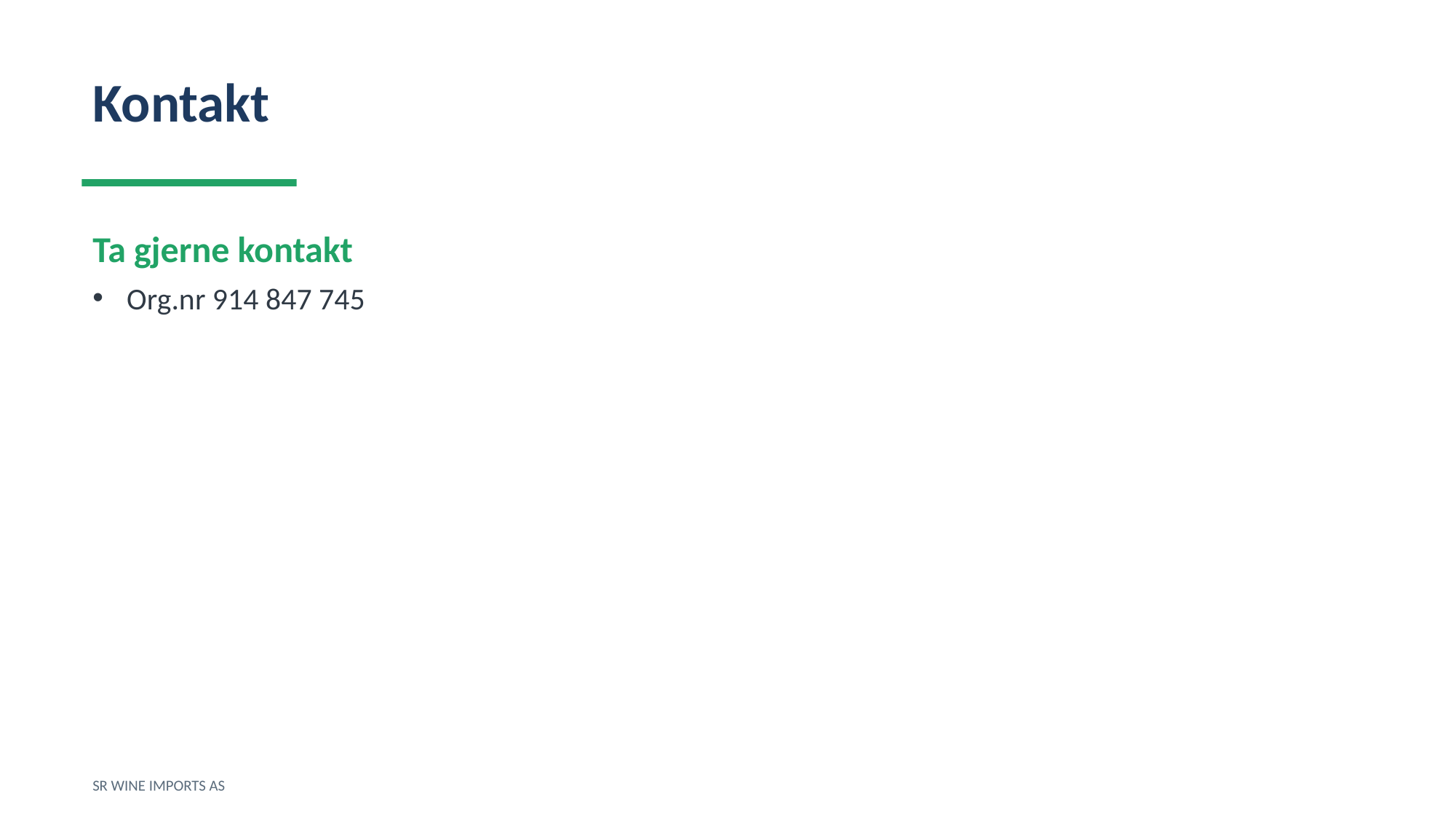

Kontakt

Ta gjerne kontakt
Org.nr 914 847 745
SR WINE IMPORTS AS